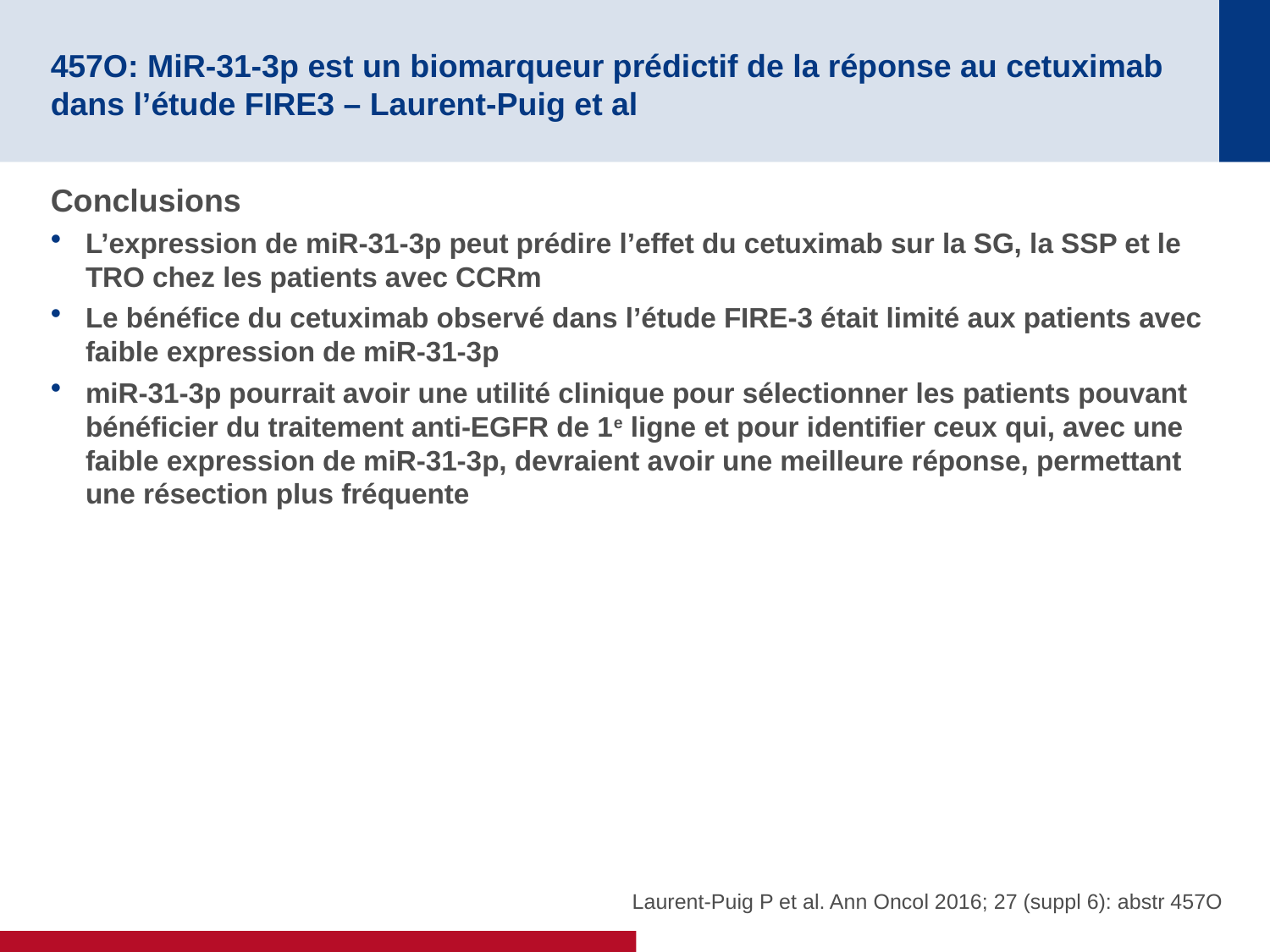

# 457O: MiR-31-3p est un biomarqueur prédictif de la réponse au cetuximab dans l’étude FIRE3 – Laurent-Puig et al
Conclusions
L’expression de miR-31-3p peut prédire l’effet du cetuximab sur la SG, la SSP et le TRO chez les patients avec CCRm
Le bénéfice du cetuximab observé dans l’étude FIRE-3 était limité aux patients avec faible expression de miR-31-3p
miR-31-3p pourrait avoir une utilité clinique pour sélectionner les patients pouvant bénéficier du traitement anti-EGFR de 1e ligne et pour identifier ceux qui, avec une faible expression de miR-31-3p, devraient avoir une meilleure réponse, permettant une résection plus fréquente

Laurent-Puig P et al. Ann Oncol 2016; 27 (suppl 6): abstr 457O